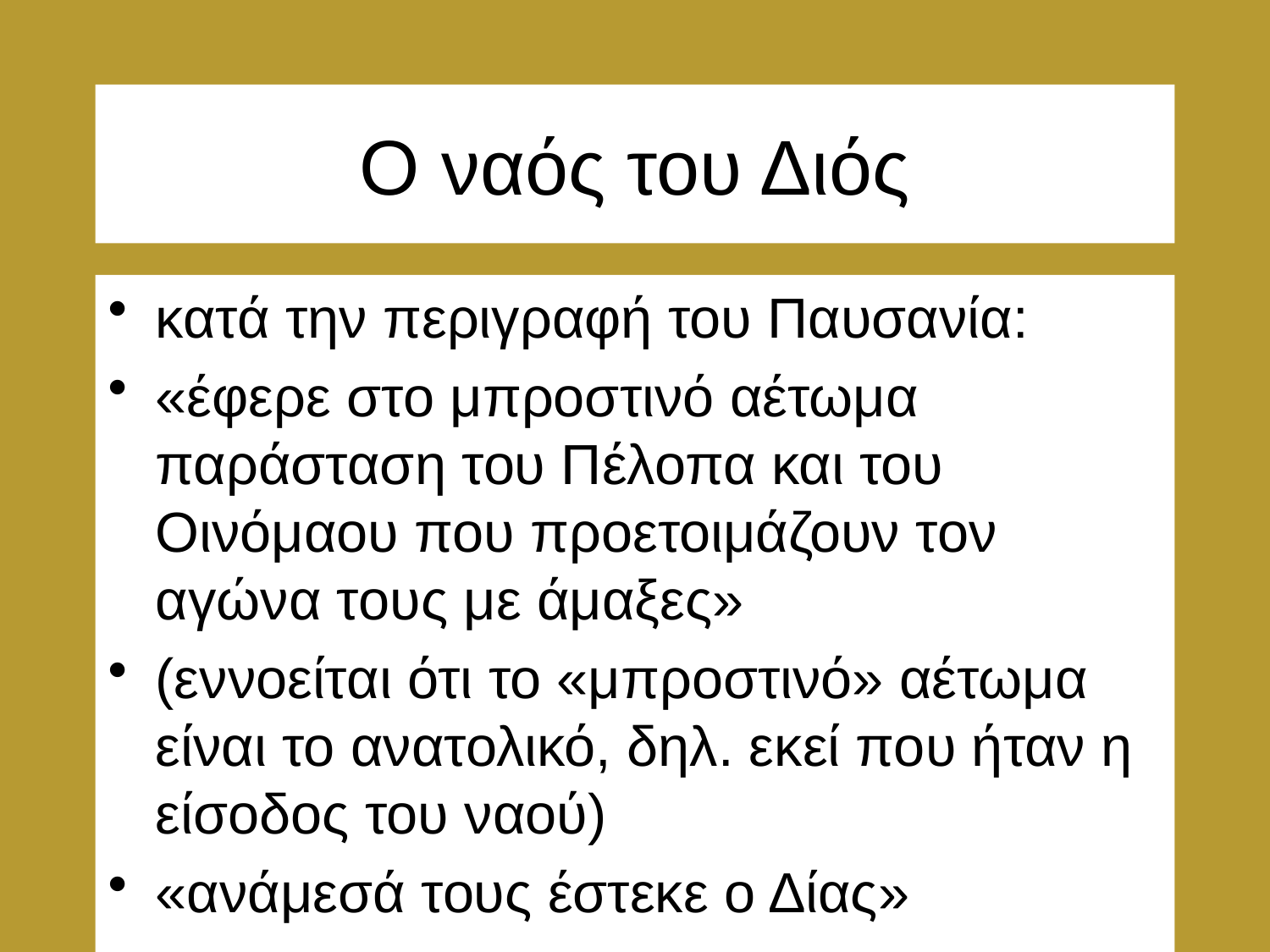

# Ο ναός του Διός
κατά την περιγραφή του Παυσανία:
«έφερε στο μπροστινό αέτωμα παράσταση του Πέλοπα και του Οινόμαου που προετοιμάζουν τον αγώνα τους με άμαξες»
(εννοείται ότι το «μπροστινό» αέτωμα είναι το ανατολικό, δηλ. εκεί που ήταν η είσοδος του ναού)
«ανάμεσά τους έστεκε ο Δίας»